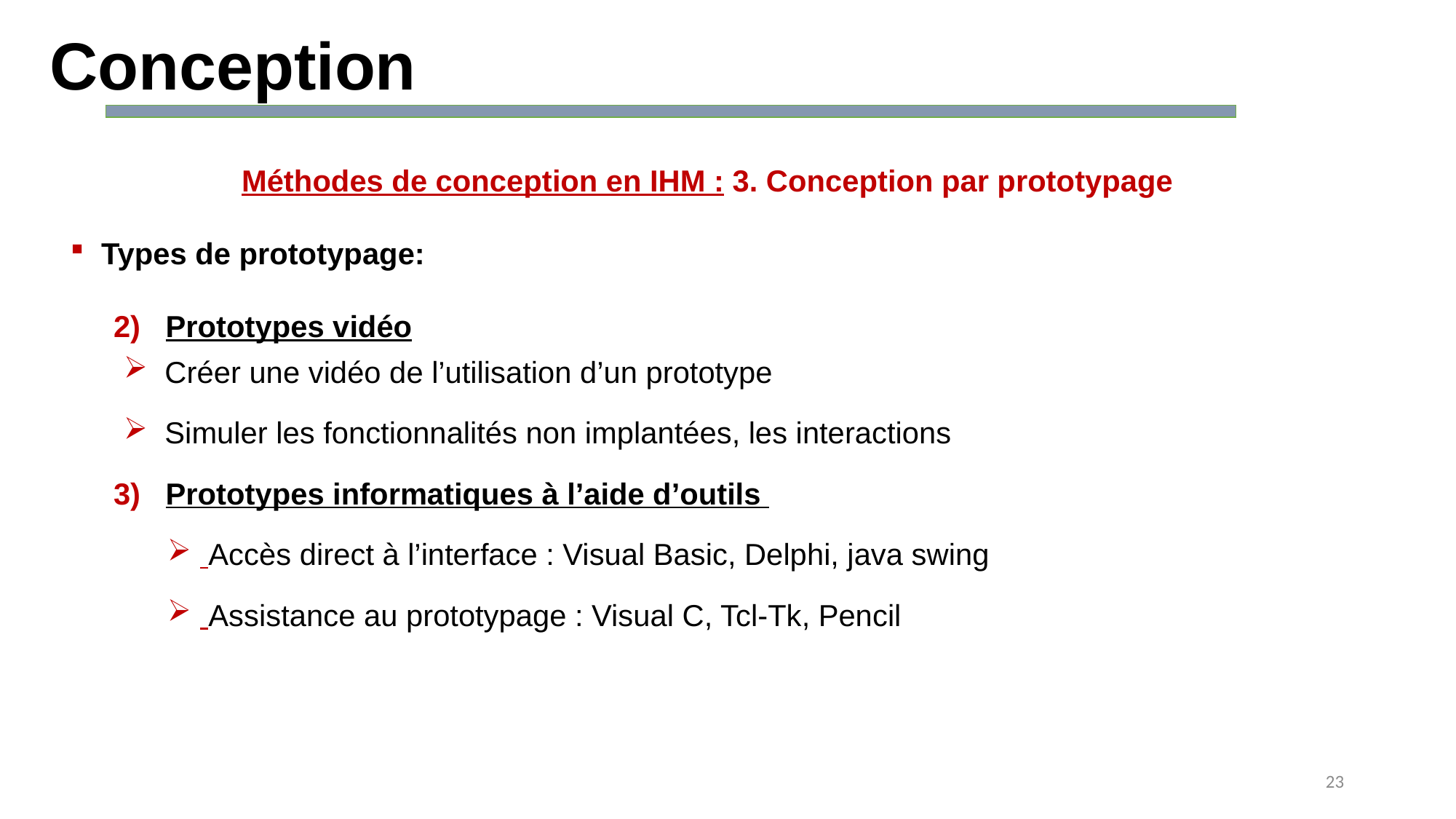

Conception

Méthodes de conception en IHM : 3. Conception par prototypage

 Types de prototypage:

2)   Prototypes vidéo
  Créer une vidéo de l’utilisation d’un prototype
  Simuler les fonctionnalités non implantées, les interactions
3)   Prototypes informatiques à l’aide d’outils
 Accès direct à l’interface : Visual Basic, Delphi, java swing
 Assistance au prototypage : Visual C, Tcl-Tk, Pencil

23